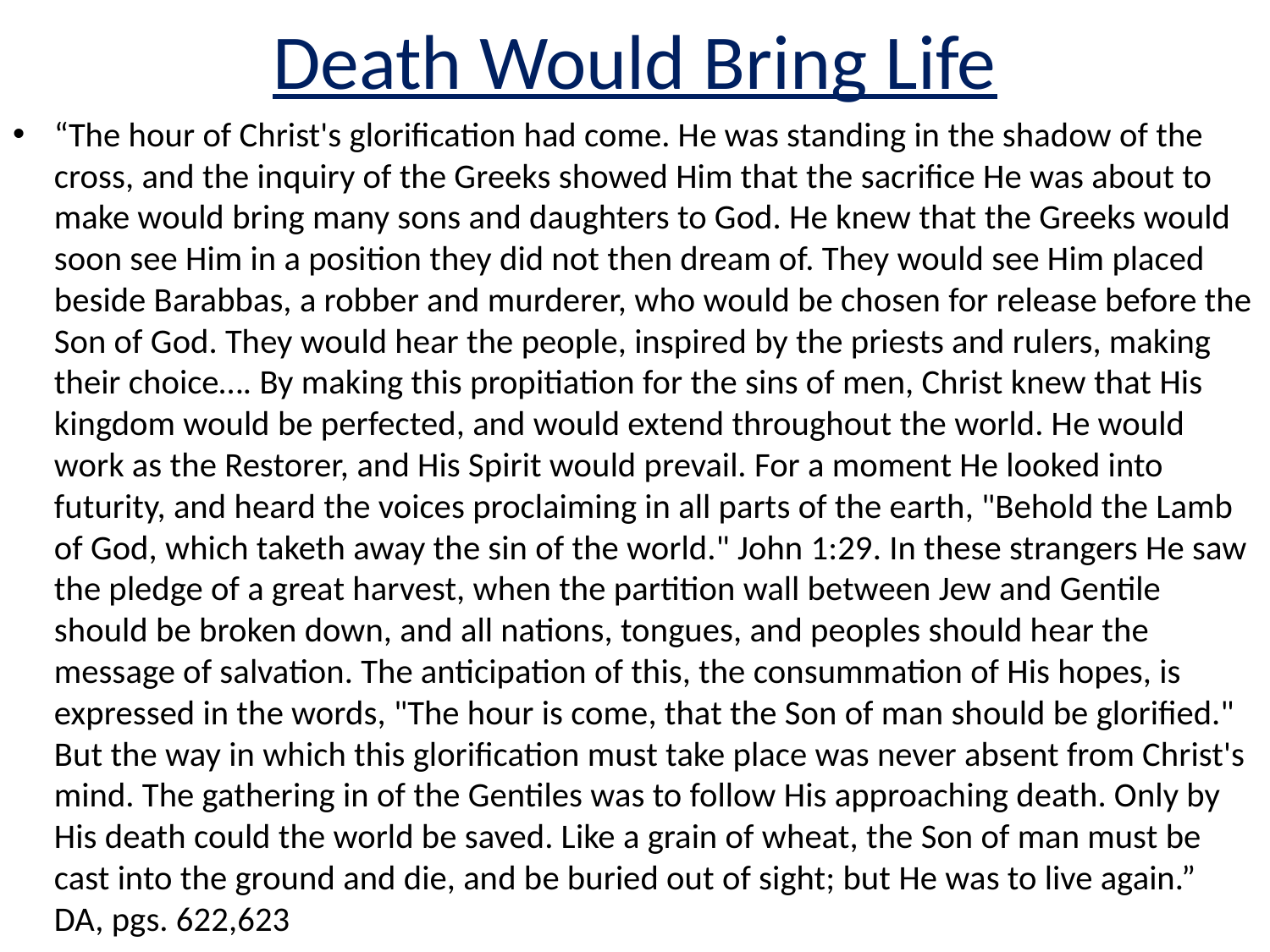

# Death Would Bring Life
“The hour of Christ's glorification had come. He was standing in the shadow of the cross, and the inquiry of the Greeks showed Him that the sacrifice He was about to make would bring many sons and daughters to God. He knew that the Greeks would soon see Him in a position they did not then dream of. They would see Him placed beside Barabbas, a robber and murderer, who would be chosen for release before the Son of God. They would hear the people, inspired by the priests and rulers, making their choice…. By making this propitiation for the sins of men, Christ knew that His kingdom would be perfected, and would extend throughout the world. He would work as the Restorer, and His Spirit would prevail. For a moment He looked into futurity, and heard the voices proclaiming in all parts of the earth, "Behold the Lamb of God, which taketh away the sin of the world." John 1:29. In these strangers He saw the pledge of a great harvest, when the partition wall between Jew and Gentile should be broken down, and all nations, tongues, and peoples should hear the message of salvation. The anticipation of this, the consummation of His hopes, is expressed in the words, "The hour is come, that the Son of man should be glorified." But the way in which this glorification must take place was never absent from Christ's mind. The gathering in of the Gentiles was to follow His approaching death. Only by His death could the world be saved. Like a grain of wheat, the Son of man must be cast into the ground and die, and be buried out of sight; but He was to live again.”  DA, pgs. 622,623